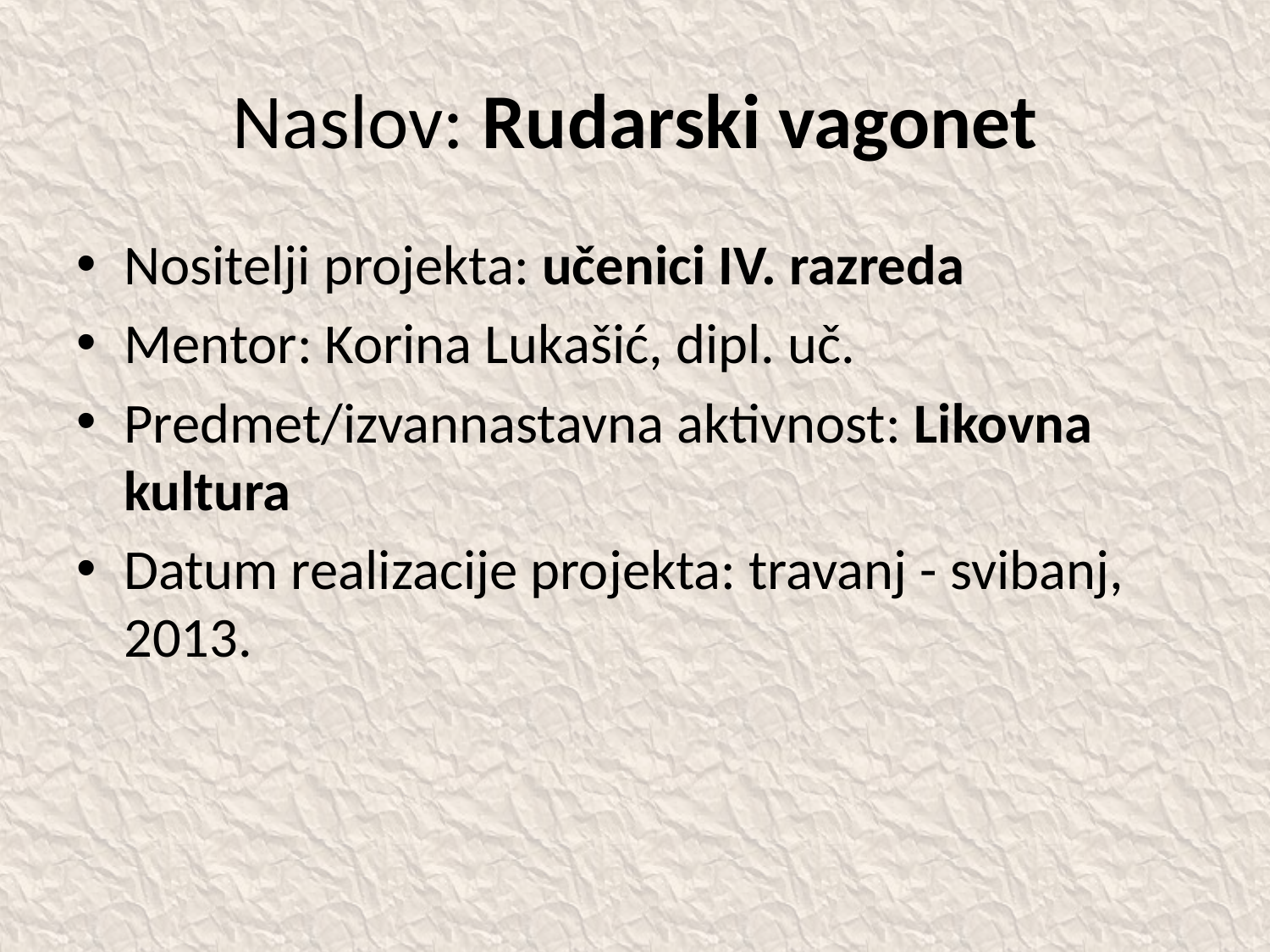

# Naslov: Rudarski vagonet
Nositelji projekta: učenici IV. razreda
Mentor: Korina Lukašić, dipl. uč.
Predmet/izvannastavna aktivnost: Likovna kultura
Datum realizacije projekta: travanj - svibanj, 2013.